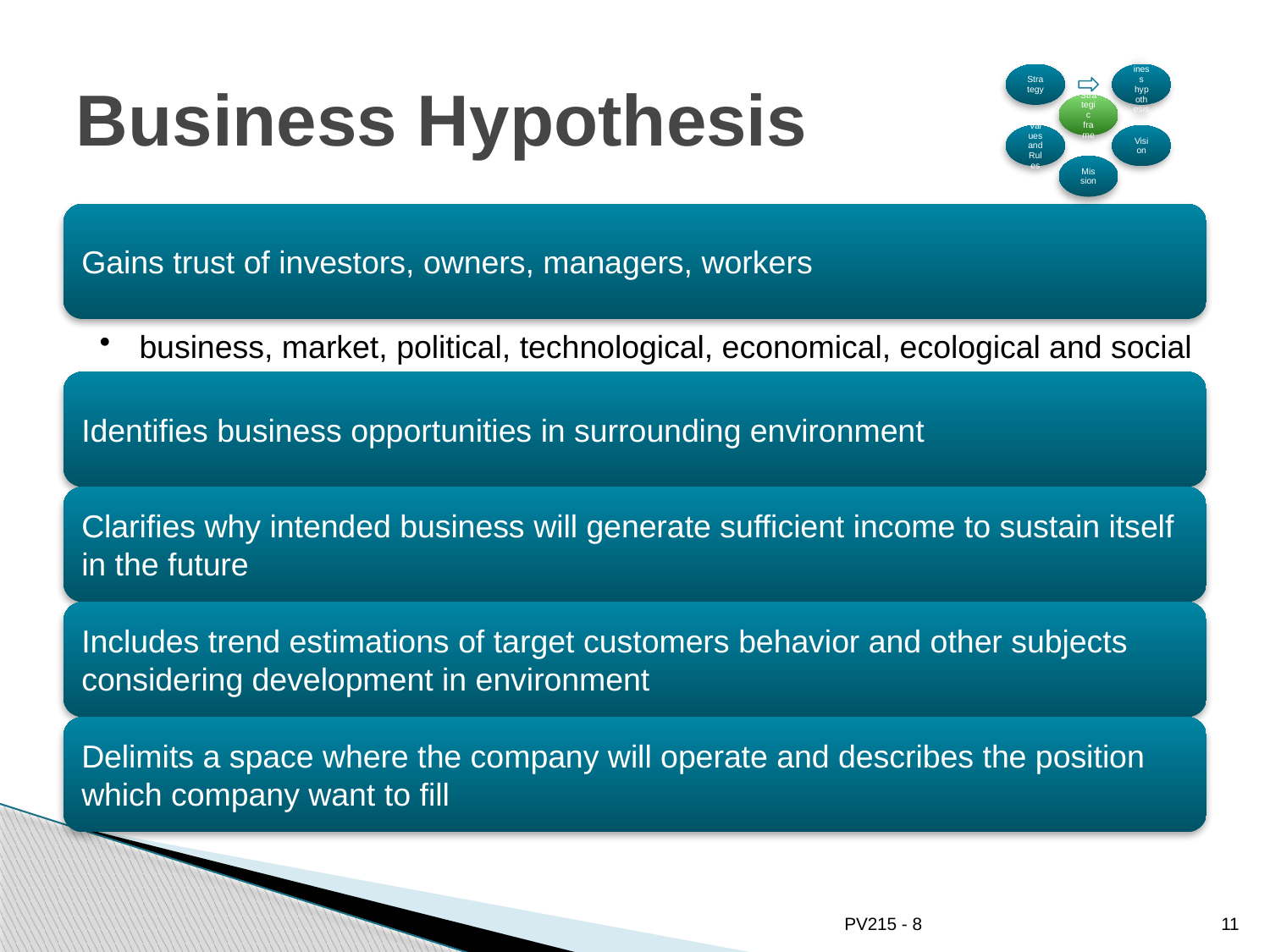

Strategic frame
Business hypothesis
Vision
Mission
Values and Rules
Strategy
# Business Hypothesis
Gains trust of investors, owners, managers, workers
Identifies business opportunities in surrounding environment
Clarifies why intended business will generate sufficient income to sustain itself in the future
Includes trend estimations of target customers behavior and other subjects considering development in environment
Delimits a space where the company will operate and describes the position which company want to fill
business, market, political, technological, economical, ecological and social
PV215 - 8
11